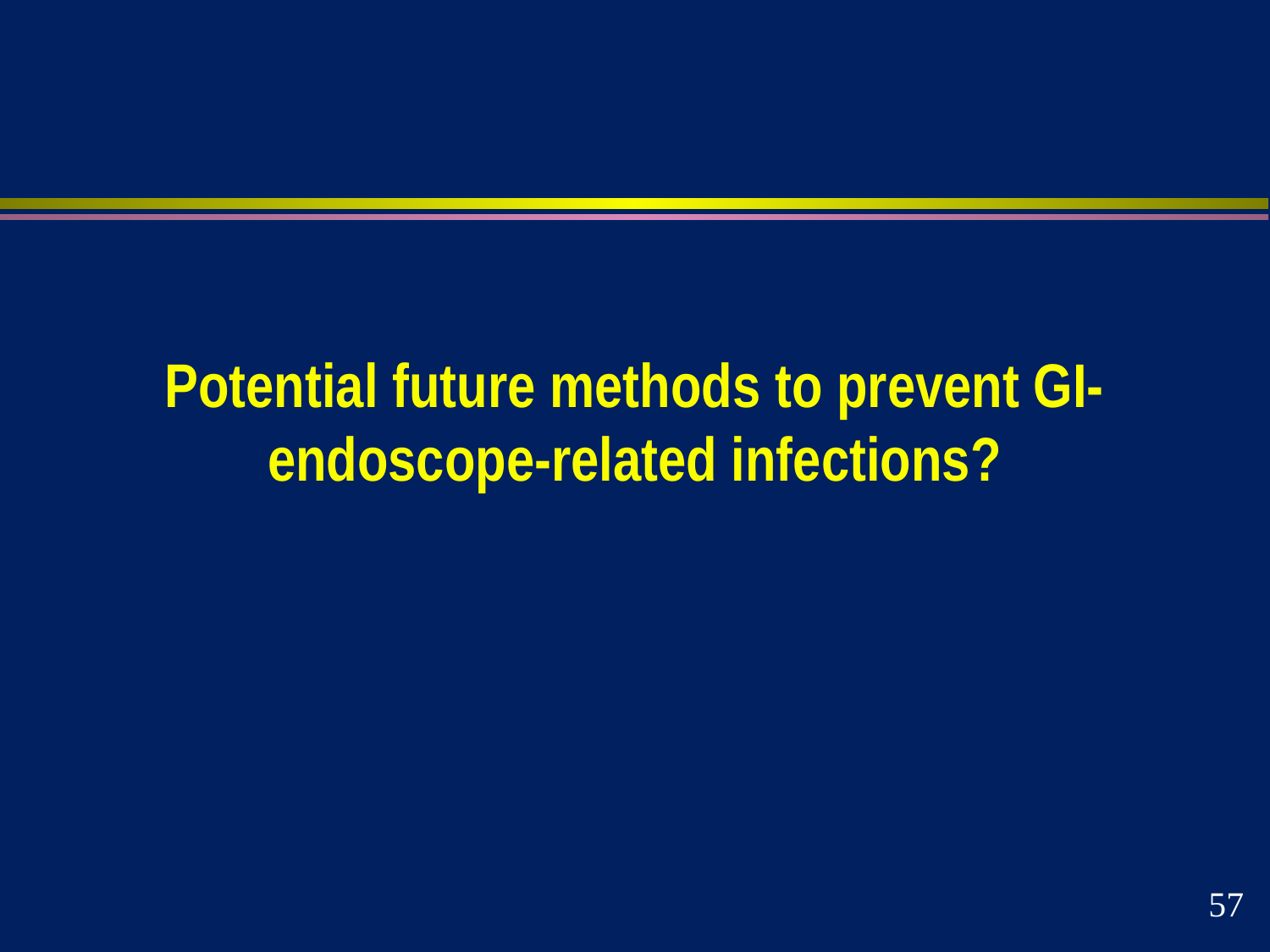

# Potential future methods to prevent GI-endoscope-related infections?
57